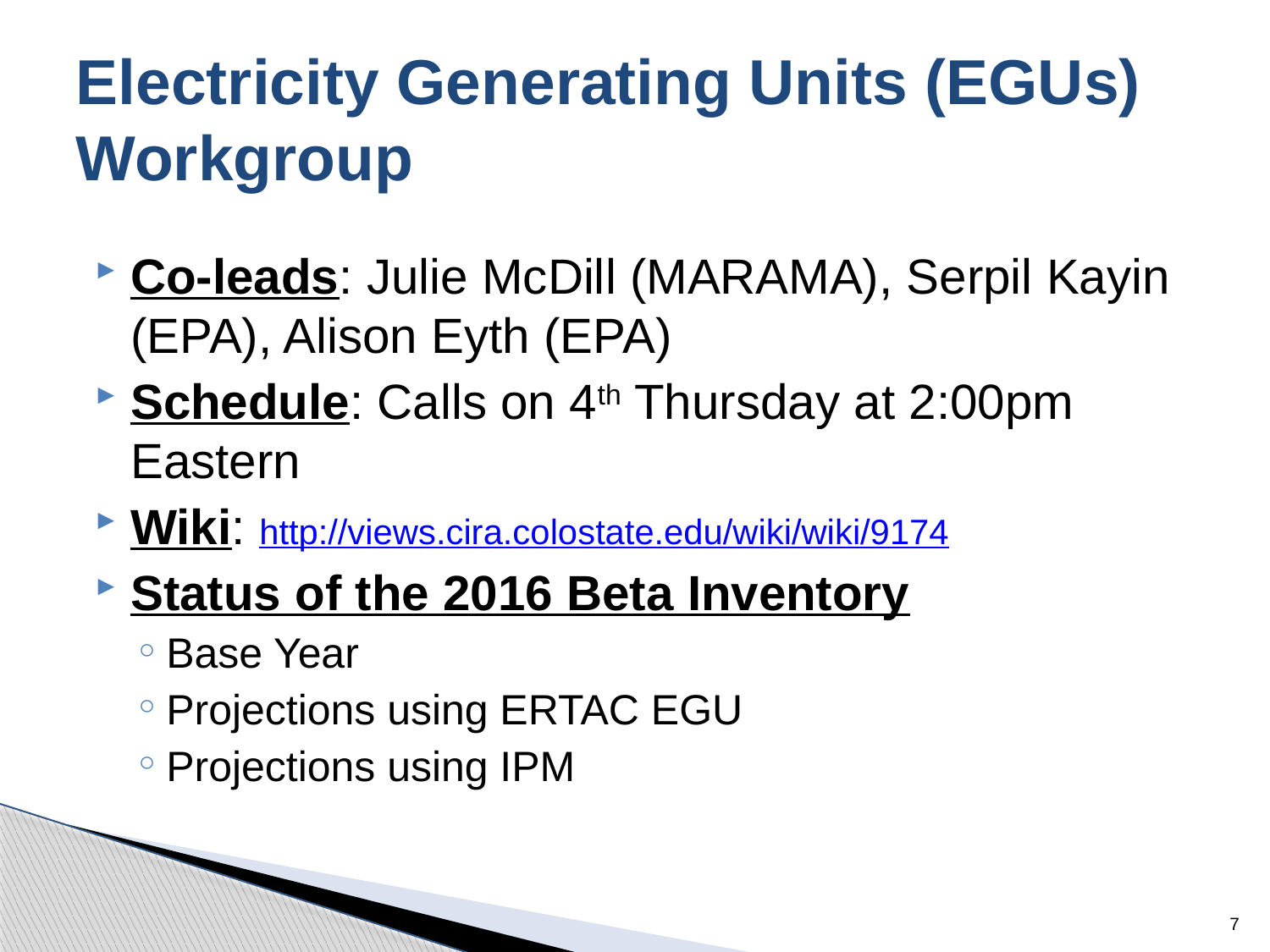

# Electricity Generating Units (EGUs) Workgroup
Co-leads: Julie McDill (MARAMA), Serpil Kayin (EPA), Alison Eyth (EPA)
Schedule: Calls on 4th Thursday at 2:00pm Eastern
Wiki: http://views.cira.colostate.edu/wiki/wiki/9174
Status of the 2016 Beta Inventory
Base Year
Projections using ERTAC EGU
Projections using IPM
7